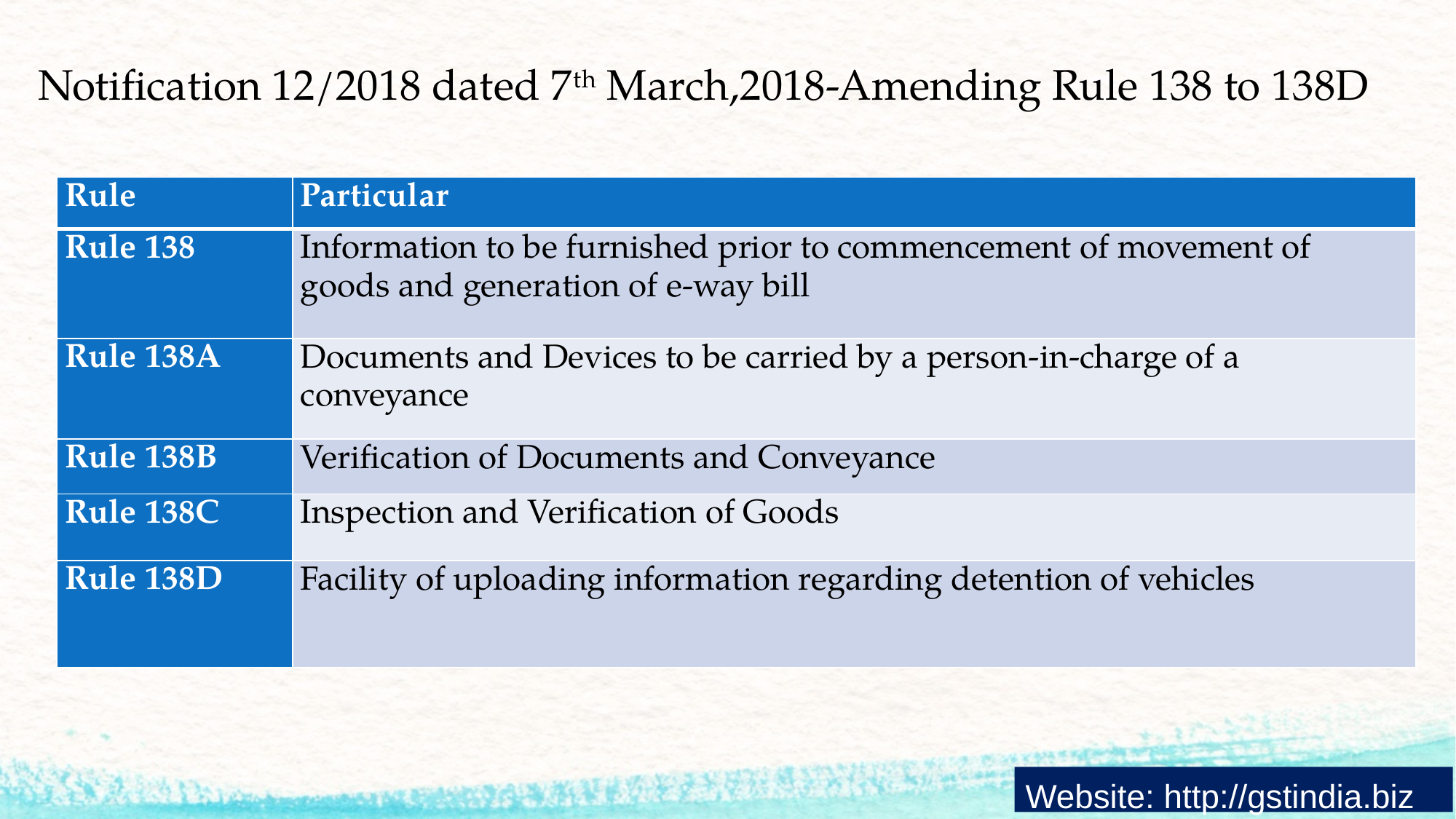

# Notification 12/2018 dated 7th March,2018-Amending Rule 138 to 138D
| Rule | Particular |
| --- | --- |
| Rule 138 | Information to be furnished prior to commencement of movement of goods and generation of e-way bill |
| Rule 138A | Documents and Devices to be carried by a person-in-charge of a conveyance |
| Rule 138B | Verification of Documents and Conveyance |
| Rule 138C | Inspection and Verification of Goods |
| Rule 138D | Facility of uploading information regarding detention of vehicles |
Website: http://gstindia.biz